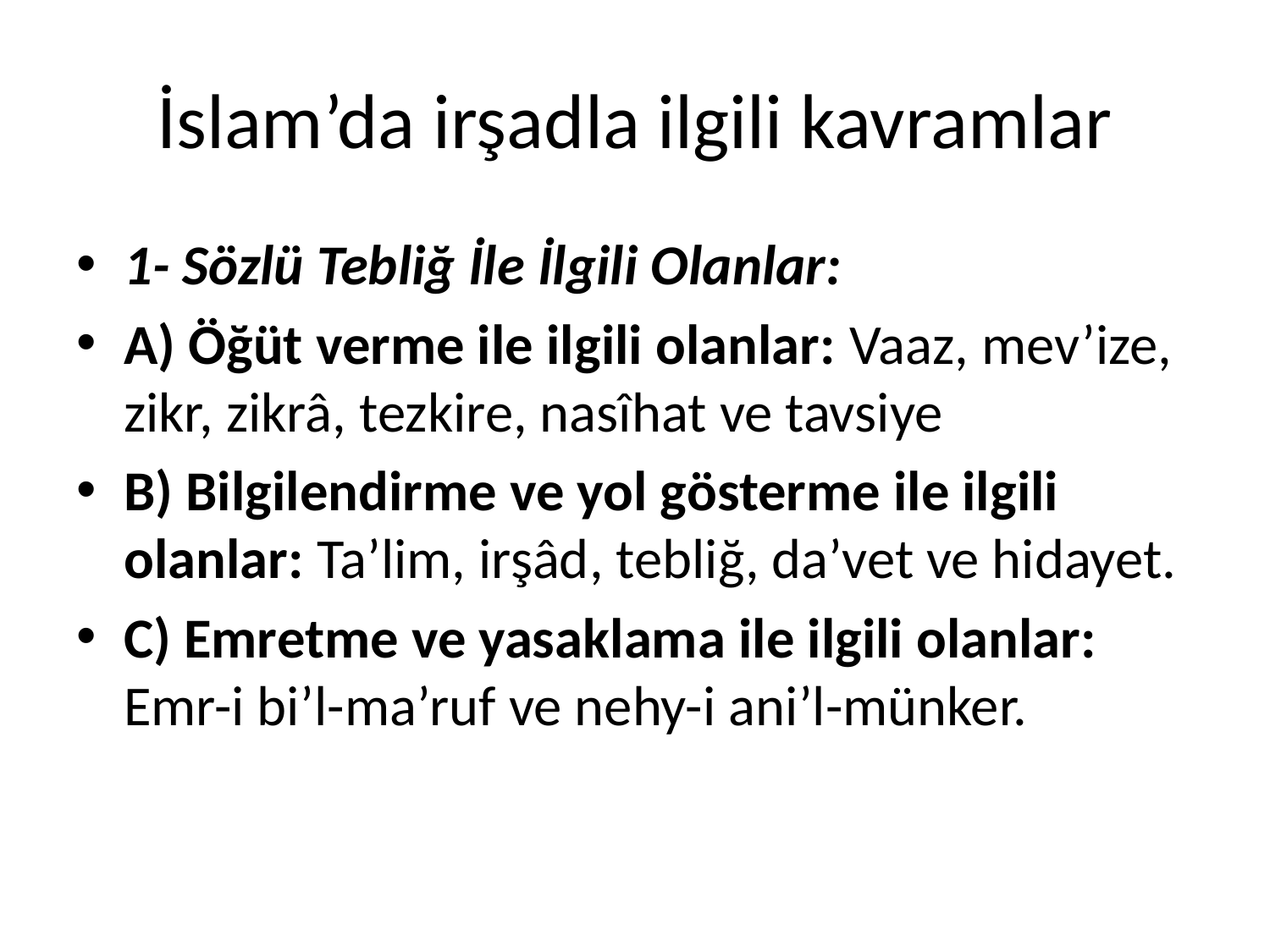

# İslam’da irşadla ilgili kavramlar
1- Sözlü Tebliğ İle İlgili Olanlar:
A) Öğüt verme ile ilgili olanlar: Vaaz, mev’ize, zikr, zikrâ, tezkire, nasîhat ve tavsiye
B) Bilgilendirme ve yol gösterme ile ilgili olanlar: Ta’lim, irşâd, tebliğ, da’vet ve hidayet.
C) Emretme ve yasaklama ile ilgili olanlar: Emr-i bi’l-ma’ruf ve nehy-i ani’l-münker.